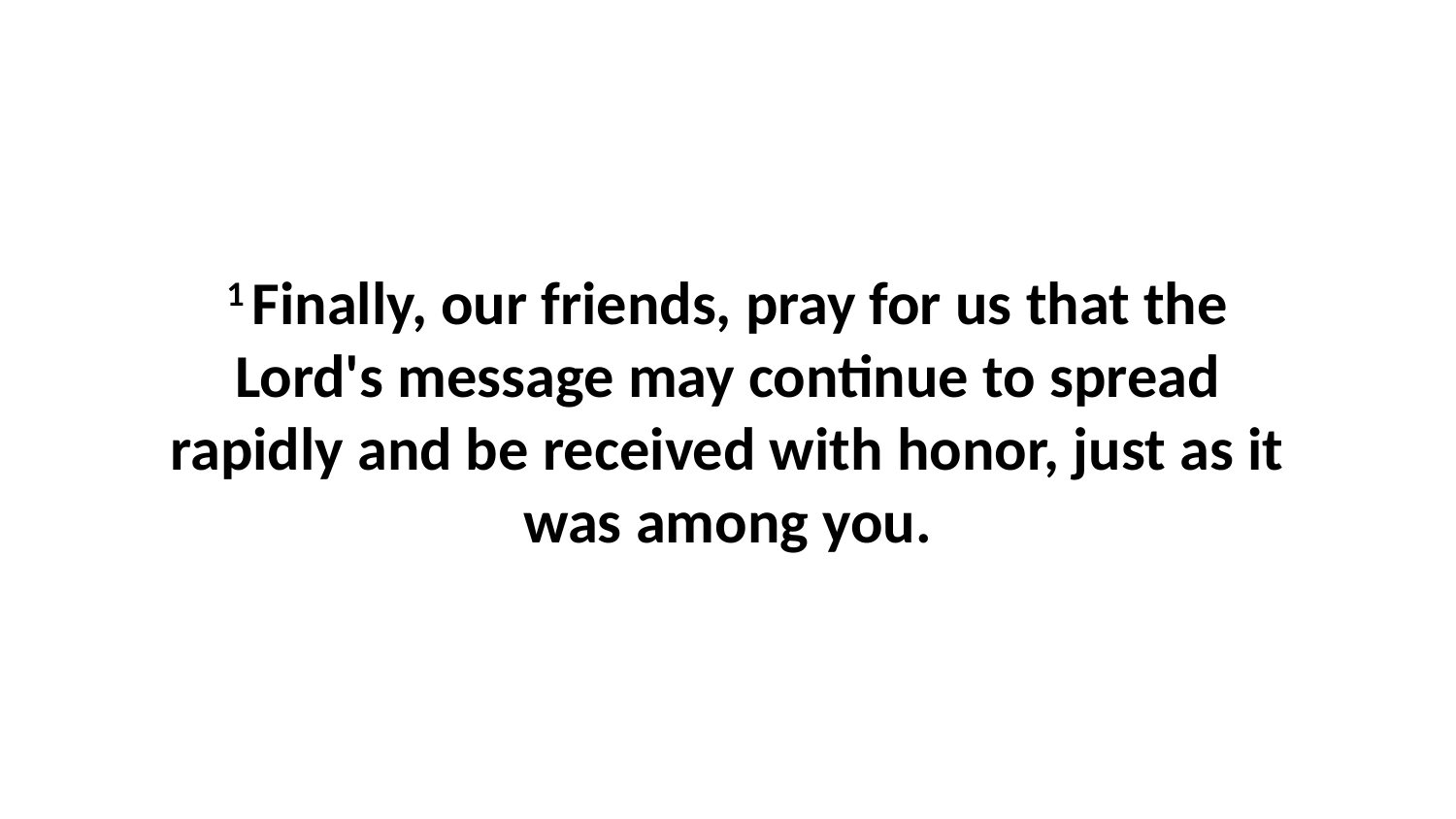

1 Finally, our friends, pray for us that the Lord's message may continue to spread rapidly and be received with honor, just as it was among you.